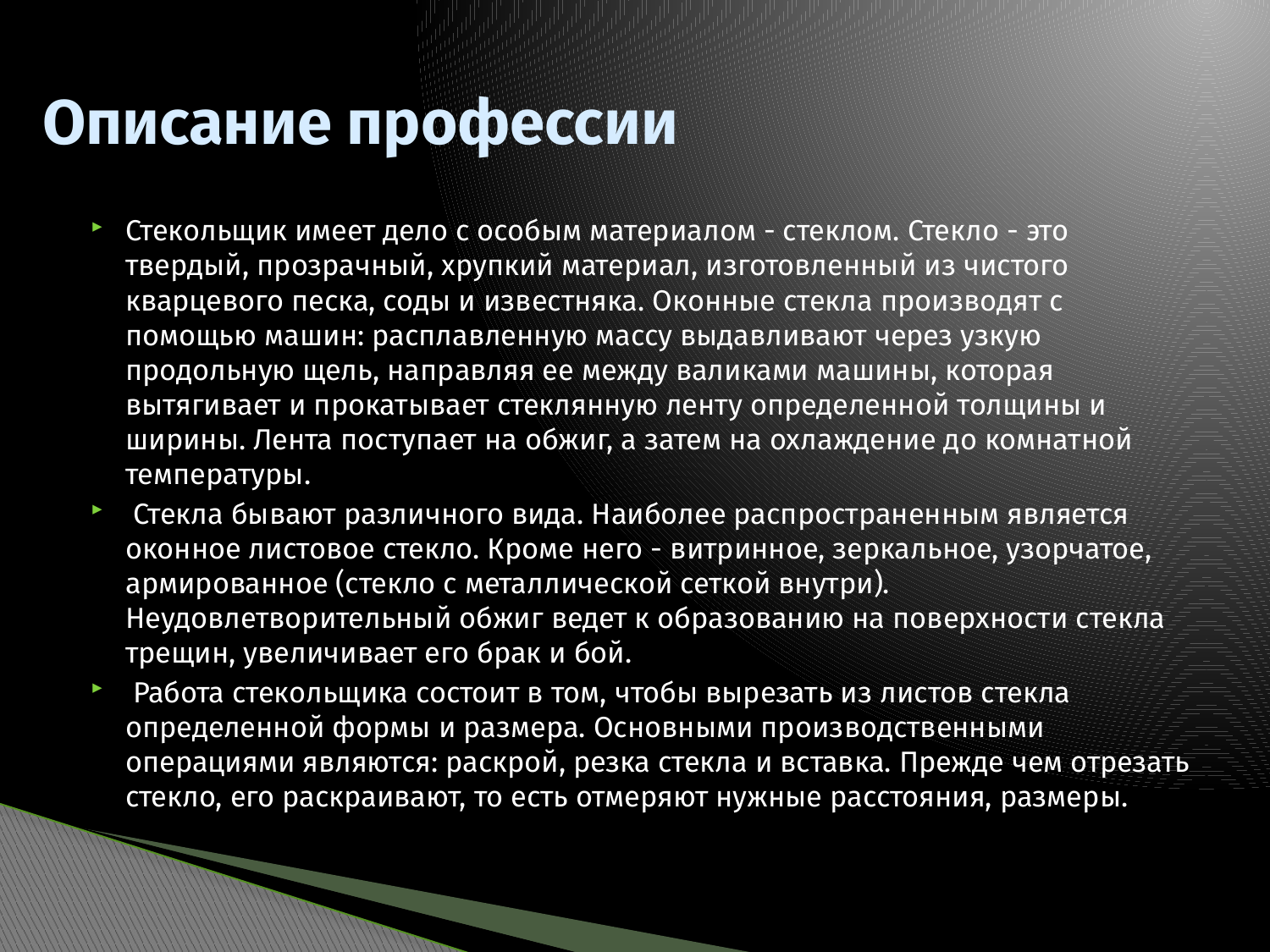

# Описание профессии
Стекольщик имеет дело с особым материалом - стеклом. Стекло - это твердый, прозрачный, хрупкий материал, изготовленный из чистого кварцевого песка, соды и известняка. Оконные стекла производят с помощью машин: расплавленную массу выдавливают через узкую продольную щель, направляя ее между валиками машины, которая вытягивает и прокатывает стеклянную ленту определенной толщины и ширины. Лента поступает на обжиг, а затем на охлаждение до комнатной температуры.
 Стекла бывают различного вида. Наиболее распространенным является оконное листовое стекло. Кроме него - витринное, зеркальное, узорчатое, армированное (стекло с металлической сеткой внутри). Неудовлетворительный обжиг ведет к образованию на поверхности стекла трещин, увеличивает его брак и бой.
 Работа стекольщика состоит в том, чтобы вырезать из листов стекла определенной формы и размера. Основными производственными операциями являются: раскрой, резка стекла и вставка. Прежде чем отрезать стекло, его раскраивают, то есть отмеряют нужные расстояния, размеры.